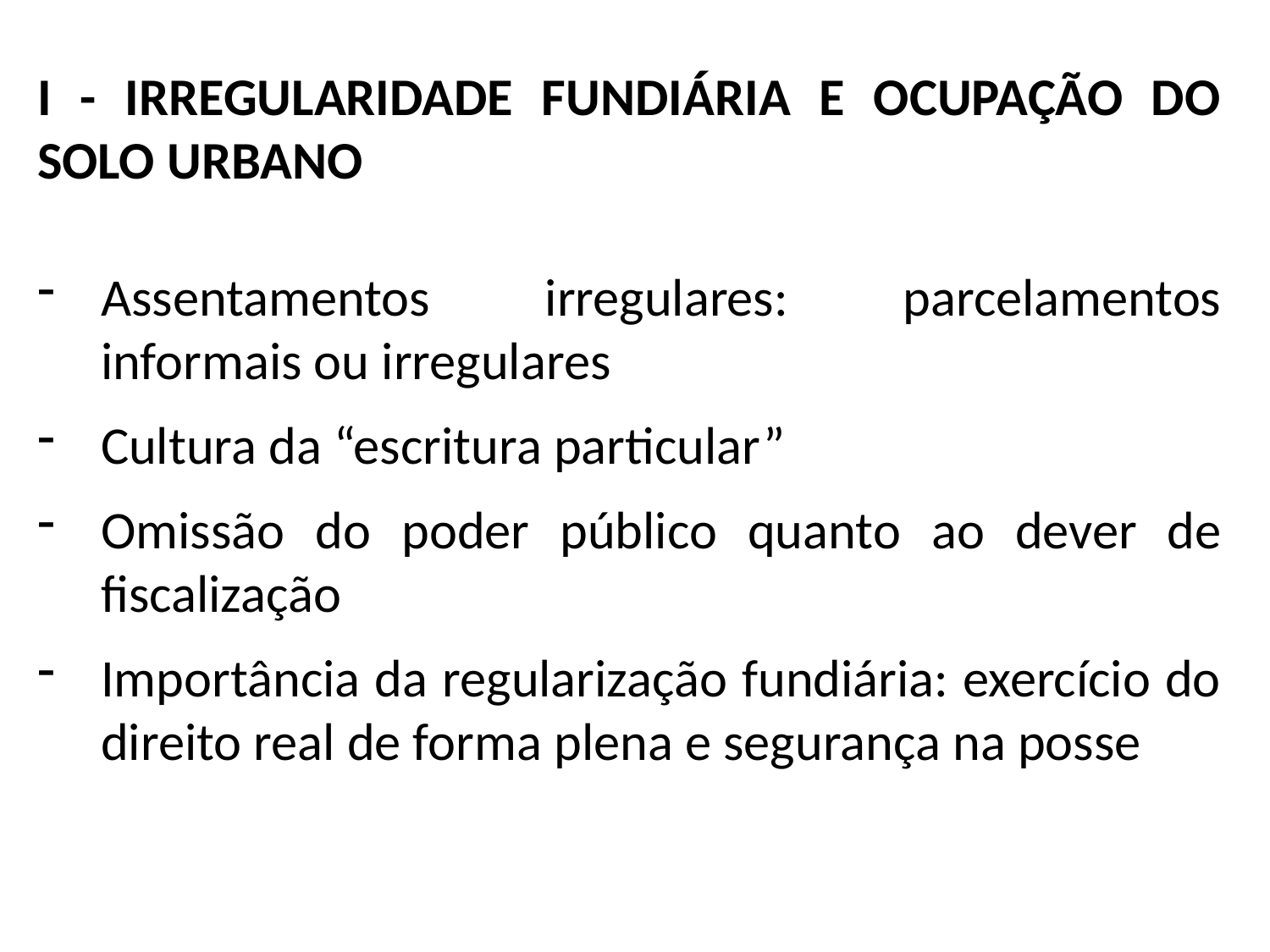

I - Irregularidade fundiária e ocupação do solo urbano

Assentamentos irregulares: parcelamentos informais ou irregulares
Cultura da “escritura particular”
Omissão do poder público quanto ao dever de fiscalização
Importância da regularização fundiária: exercício do direito real de forma plena e segurança na posse